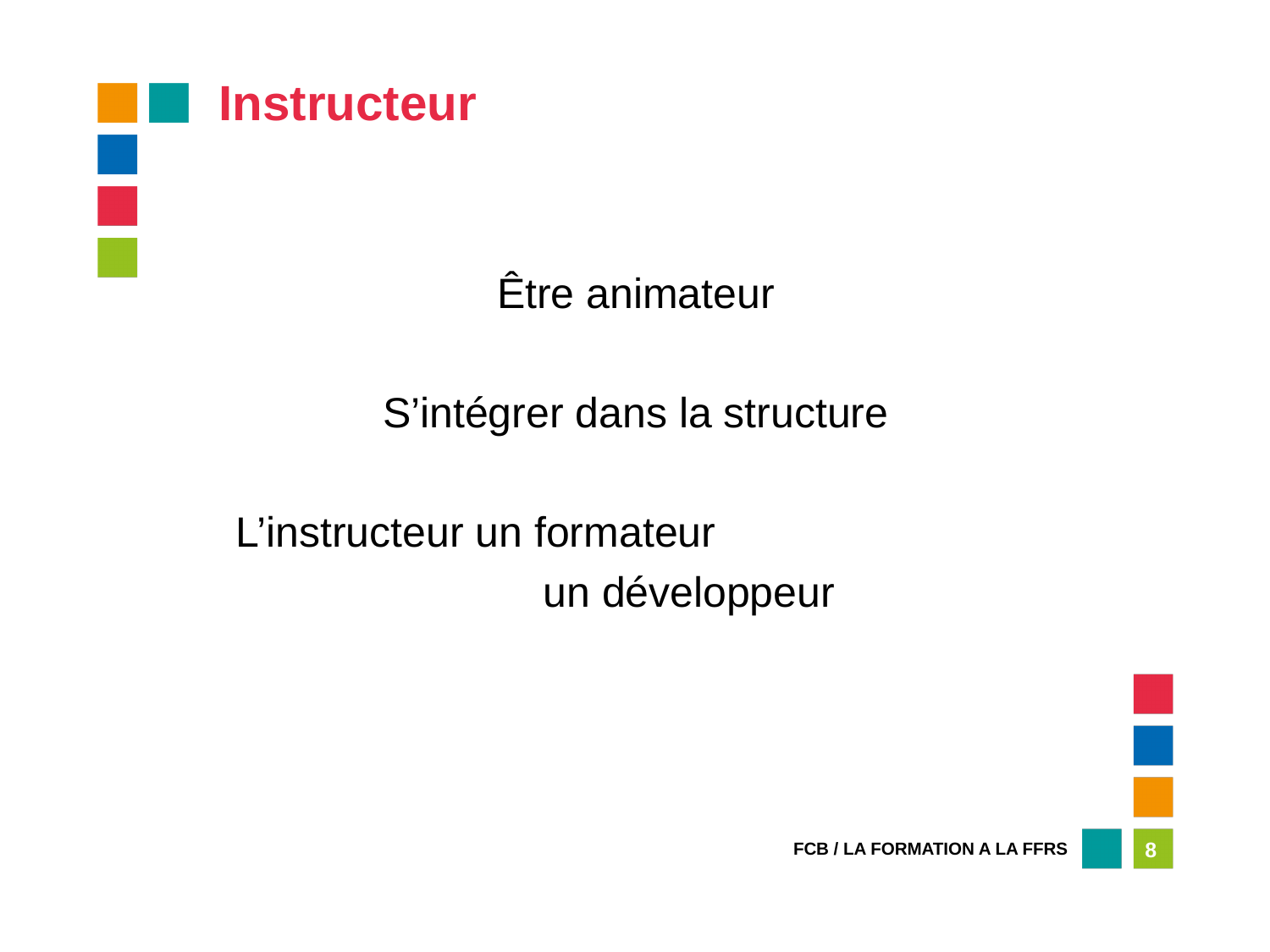

Instructeur
Être animateur

S’intégrer dans la structure

L’instructeur un formateur
         un développeur